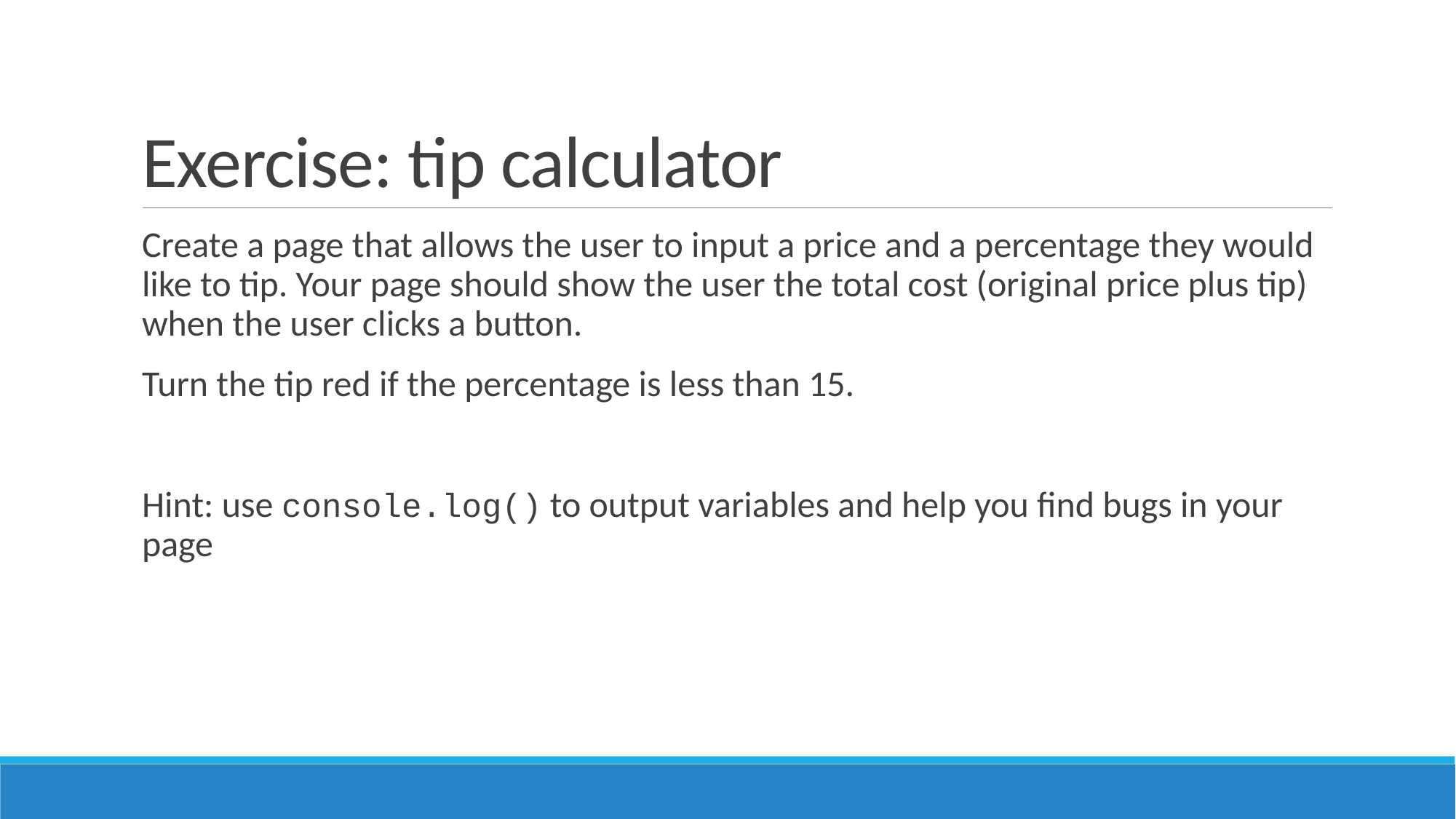

# Exercise: tip calculator
Create a page that allows the user to input a price and a percentage they would like to tip. Your page should show the user the total cost (original price plus tip) when the user clicks a button.
Turn the tip red if the percentage is less than 15.

Hint: use console.log() to output variables and help you find bugs in your page